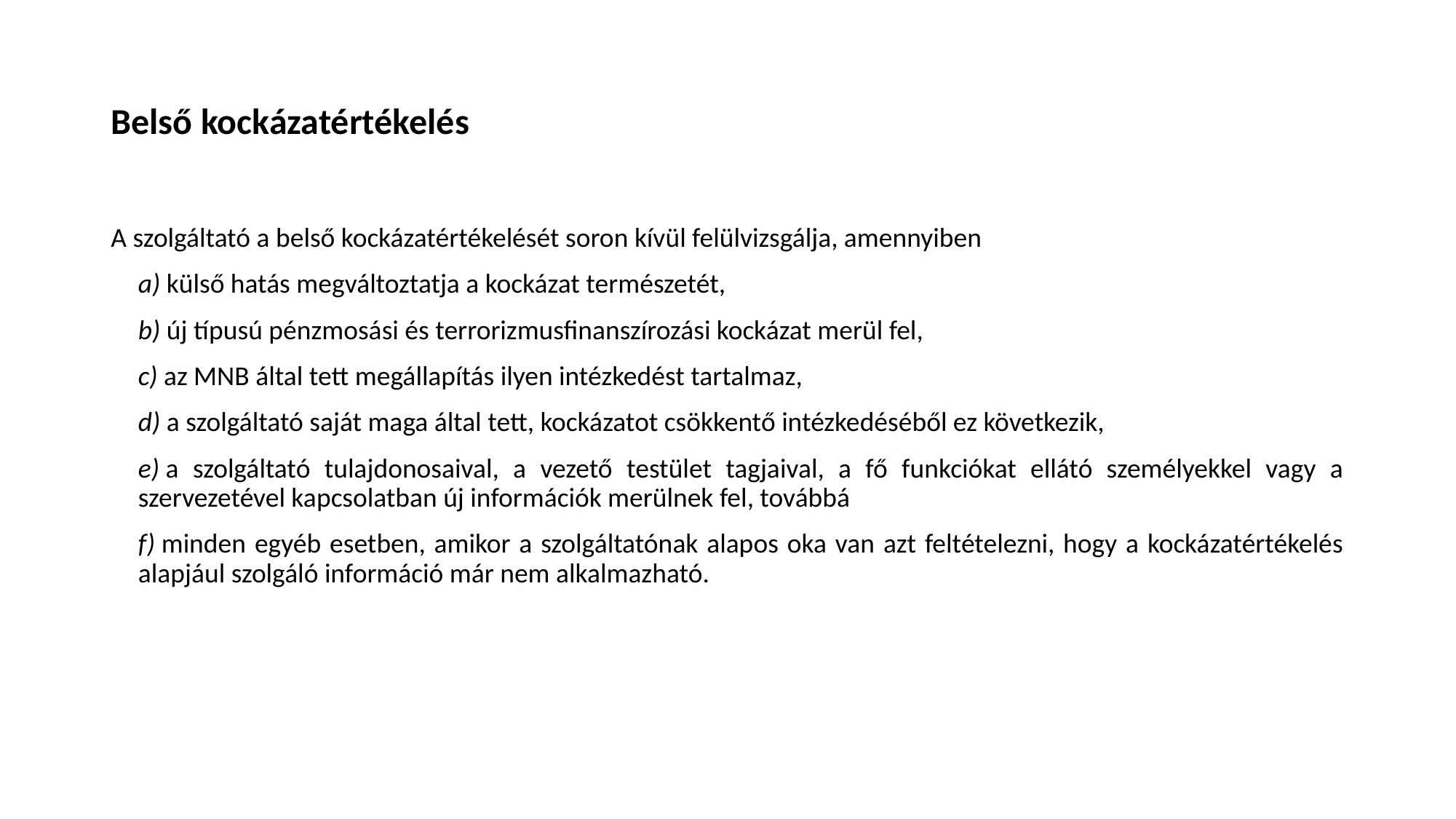

# Belső kockázatértékelés
A szolgáltató a belső kockázatértékelését soron kívül felülvizsgálja, amennyiben
a) külső hatás megváltoztatja a kockázat természetét,
b) új típusú pénzmosási és terrorizmusfinanszírozási kockázat merül fel,
c) az MNB által tett megállapítás ilyen intézkedést tartalmaz,
d) a szolgáltató saját maga által tett, kockázatot csökkentő intézkedéséből ez következik,
e) a szolgáltató tulajdonosaival, a vezető testület tagjaival, a fő funkciókat ellátó személyekkel vagy a szervezetével kapcsolatban új információk merülnek fel, továbbá
f) minden egyéb esetben, amikor a szolgáltatónak alapos oka van azt feltételezni, hogy a kockázatértékelés alapjául szolgáló információ már nem alkalmazható.